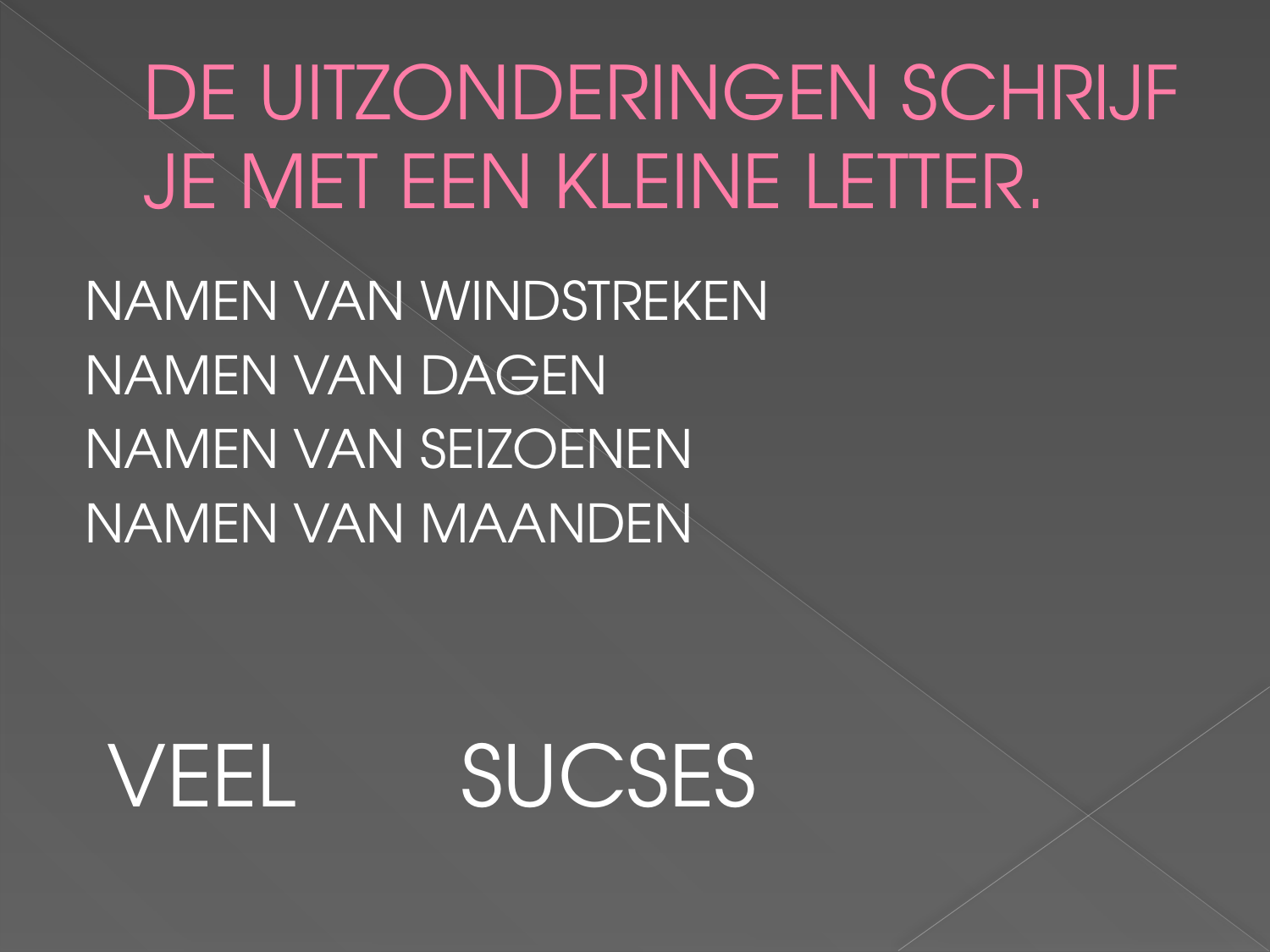

# DE UITZONDERINGEN SCHRIJF JE MET EEN KLEINE LETTER.
NAMEN VAN WINDSTREKEN
NAMEN VAN DAGEN
NAMEN VAN SEIZOENEN
NAMEN VAN MAANDEN
VEEL       SUCSES